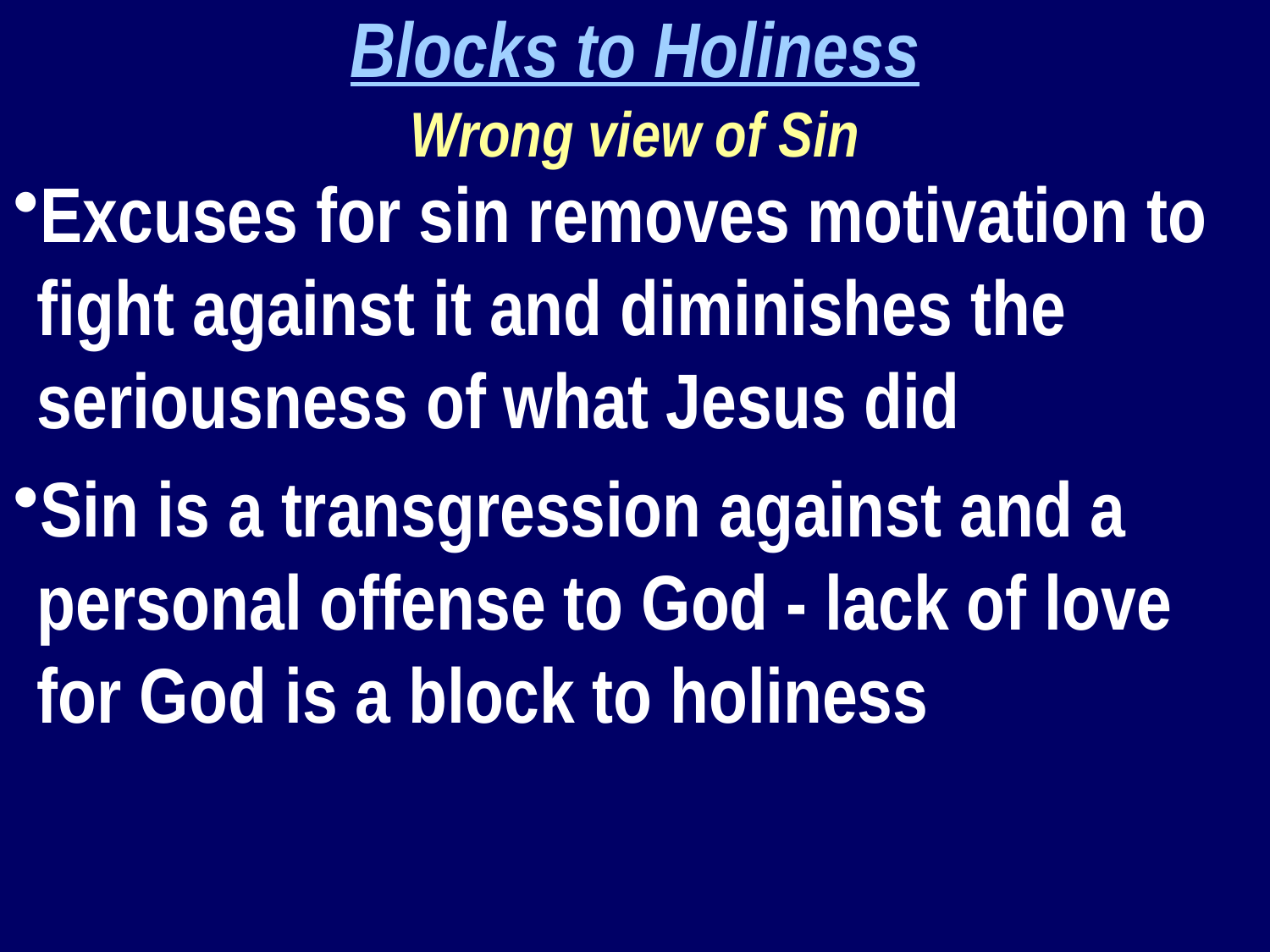

Blocks to Holiness
Wrong view of Sin
Excuses for sin removes motivation to fight against it and diminishes the seriousness of what Jesus did
Sin is a transgression against and a personal offense to God - lack of love for God is a block to holiness